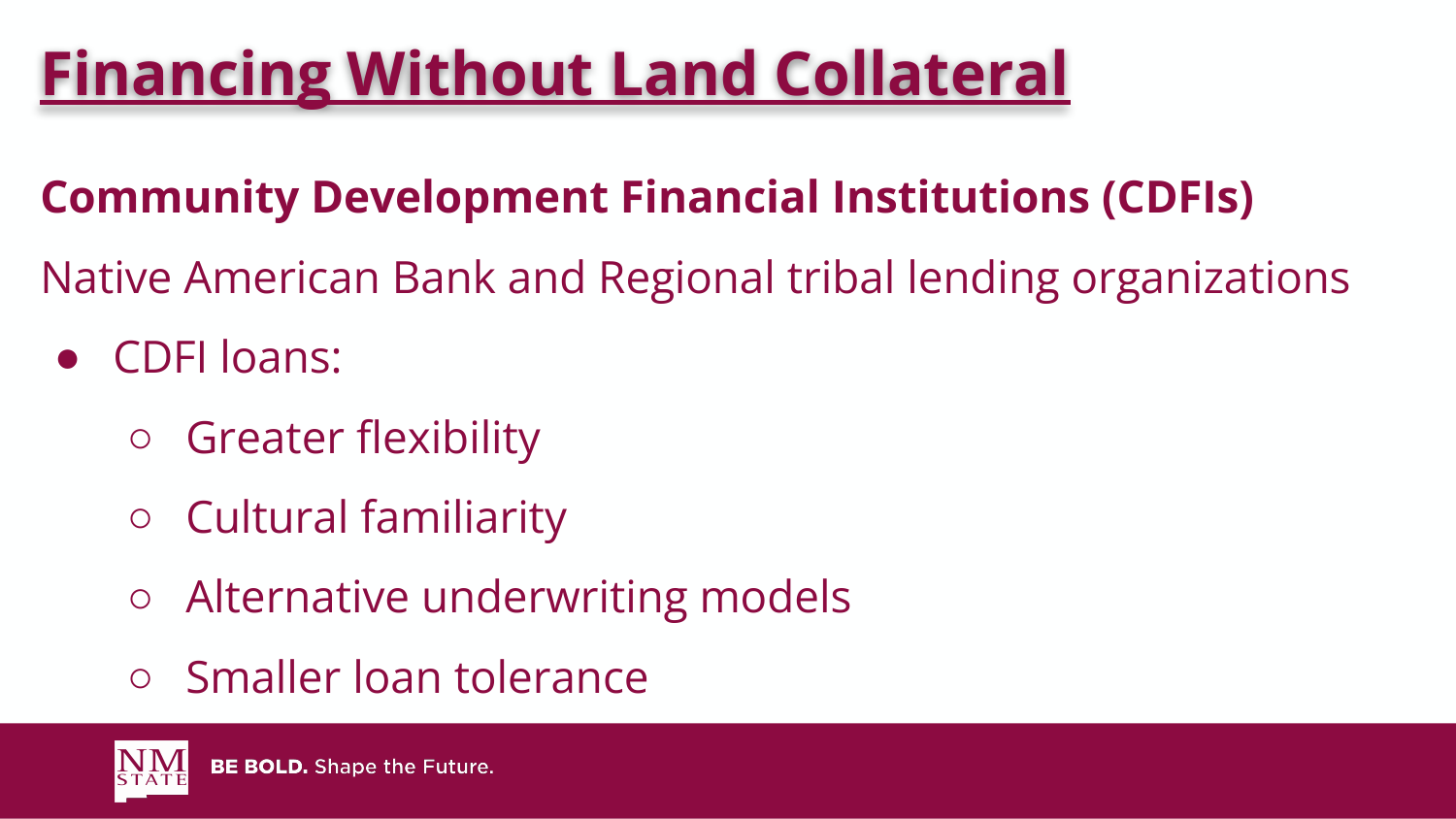

Financing Without Land Collateral
Community Development Financial Institutions (CDFIs)
Native American Bank and Regional tribal lending organizations
CDFI loans:
Greater flexibility
Cultural familiarity
Alternative underwriting models
Smaller loan tolerance